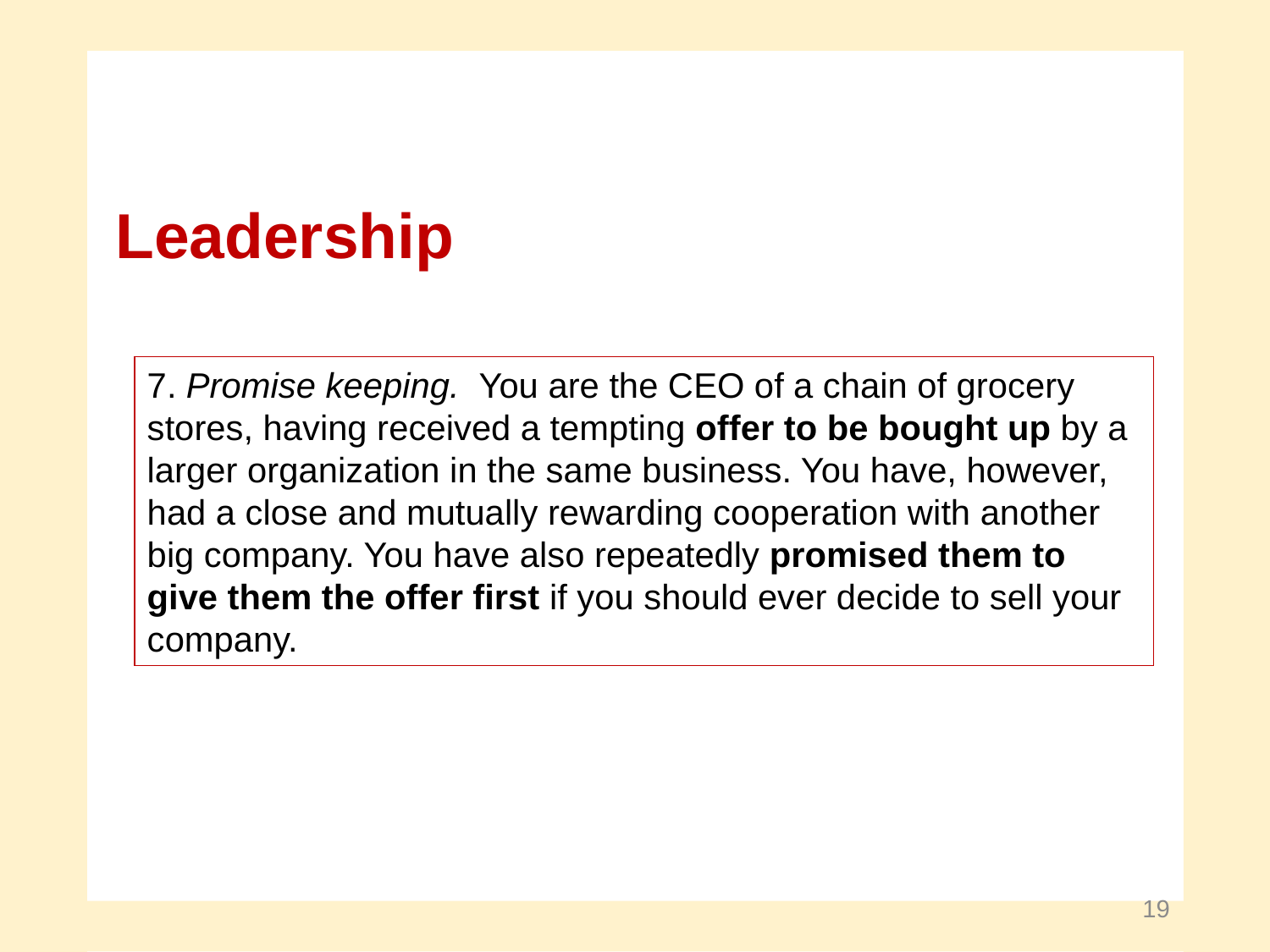

# Leadership
7. Promise keeping.  You are the CEO of a chain of grocery stores, having received a tempting offer to be bought up by a larger organization in the same business. You have, however, had a close and mutually rewarding cooperation with another big company. You have also repeatedly promised them to give them the offer first if you should ever decide to sell your company.
19